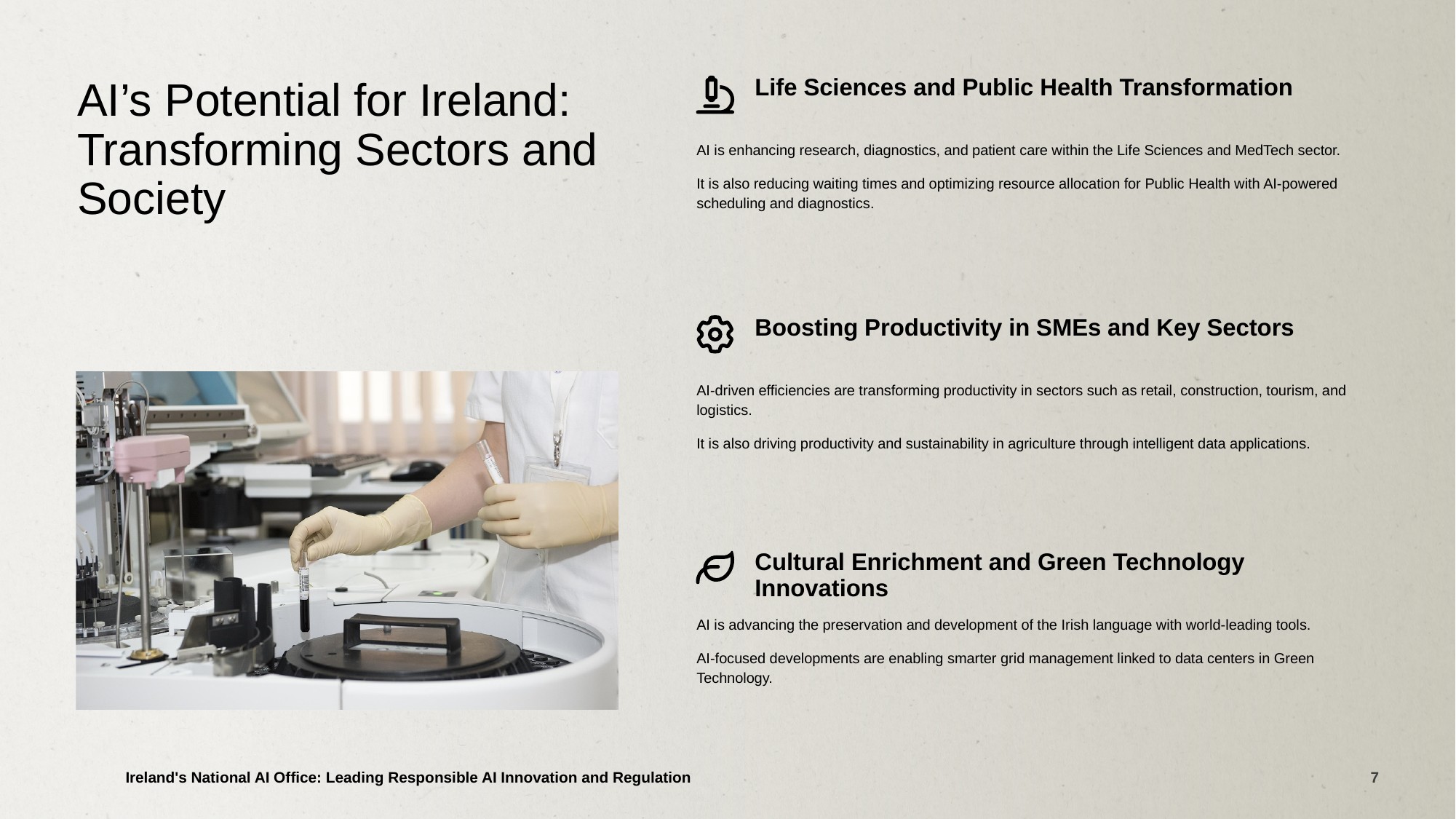

Life Sciences and Public Health Transformation

AI’s Potential for Ireland: Transforming Sectors and Society
AI is enhancing research, diagnostics, and patient care within the Life Sciences and MedTech sector.
It is also reducing waiting times and optimizing resource allocation for Public Health with AI-powered scheduling and diagnostics.

Boosting Productivity in SMEs and Key Sectors

AI-driven efficiencies are transforming productivity in sectors such as retail, construction, tourism, and logistics.
It is also driving productivity and sustainability in agriculture through intelligent data applications.
Cultural Enrichment and Green Technology Innovations

AI is advancing the preservation and development of the Irish language with world-leading tools.
AI-focused developments are enabling smarter grid management linked to data centers in Green Technology.

Ireland's National AI Office: Leading Responsible AI Innovation and Regulation
7